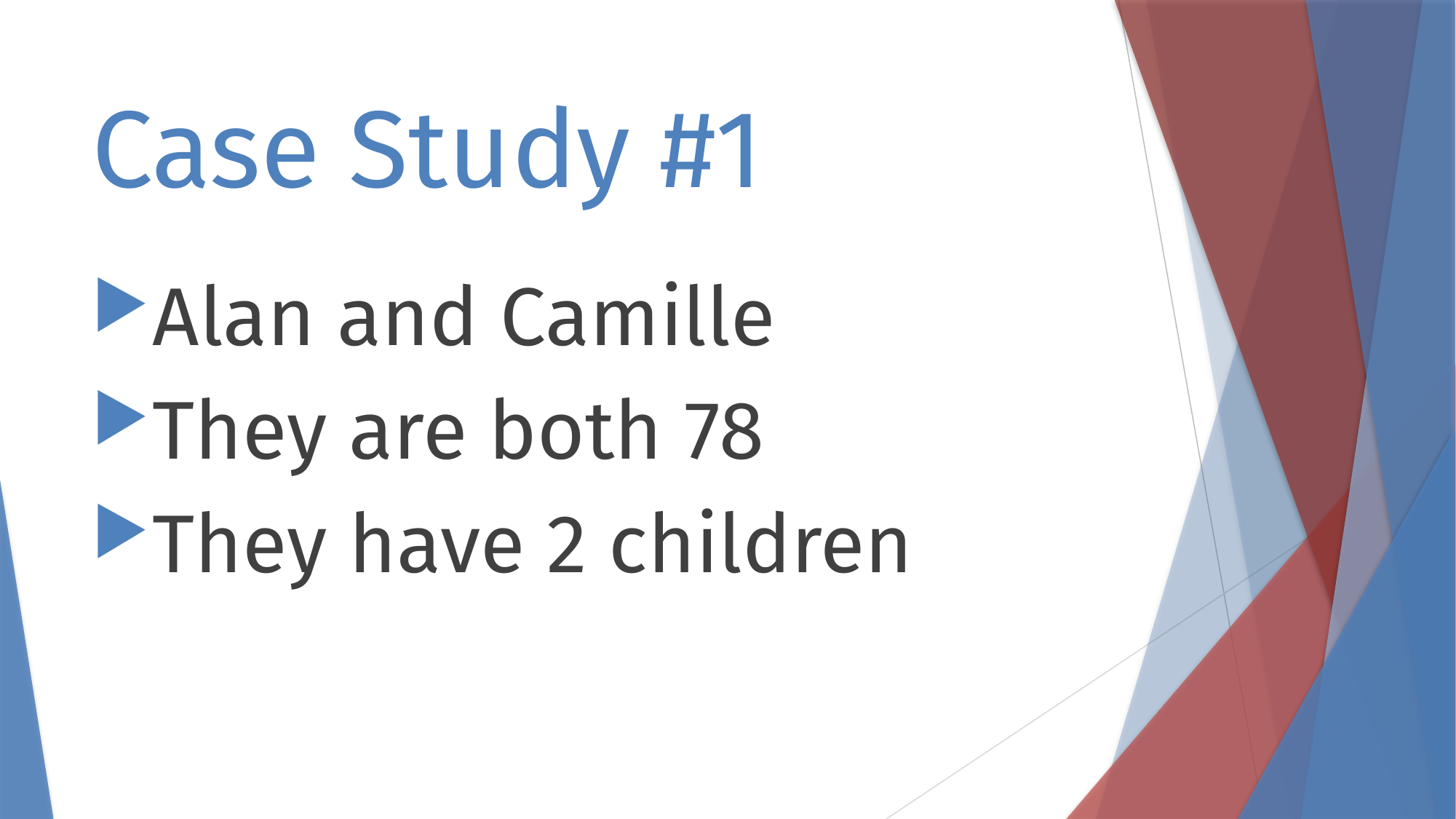

# Case Study #1
Alan and Camille
They are both 78
They have 2 children